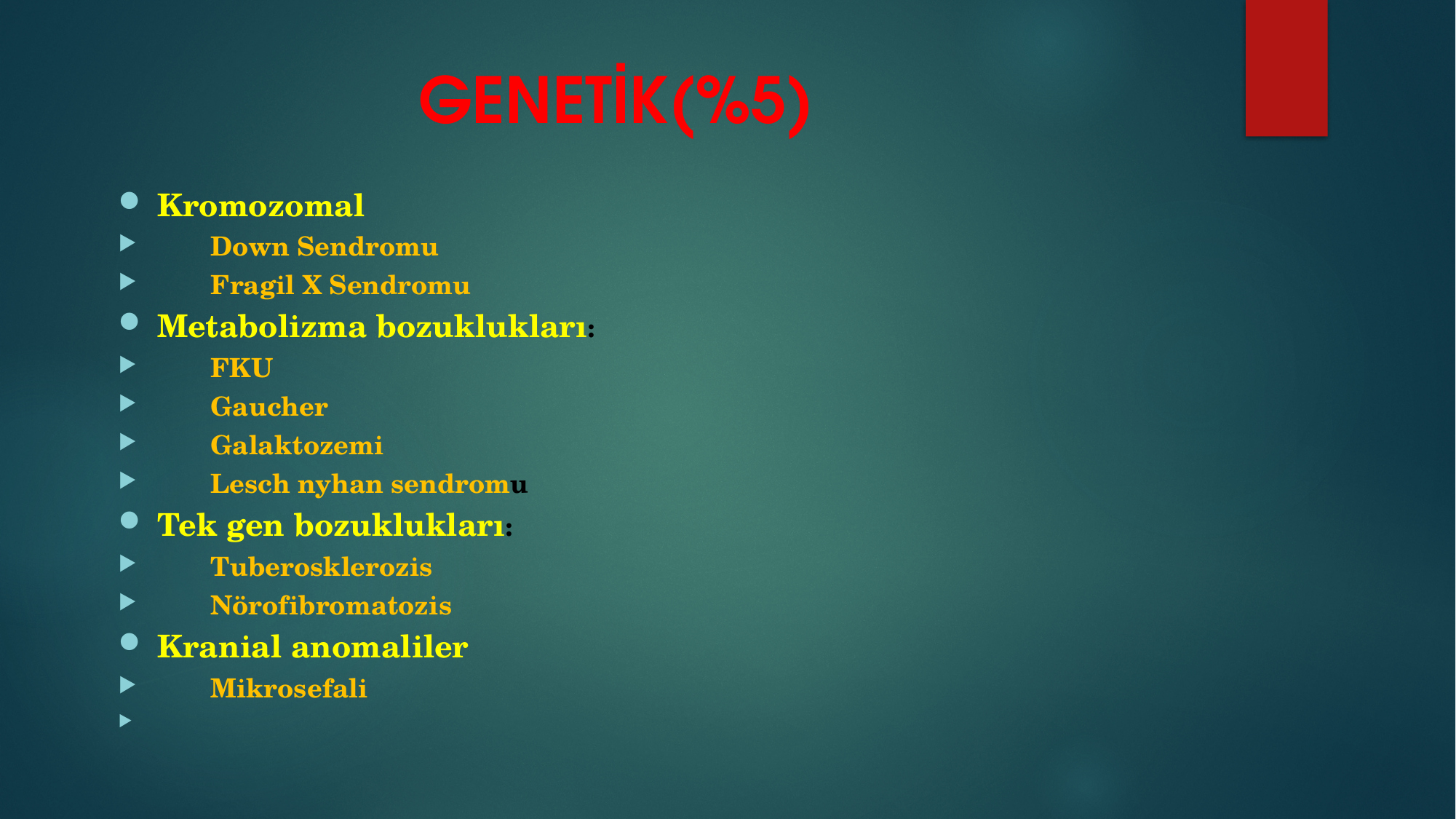

# GENETİK(%5)

Kromozomal
       Down Sendromu
       Fragil X Sendromu
Metabolizma bozuklukları:
       FKU
       Gaucher
       Galaktozemi
       Lesch nyhan sendromu
Tek gen bozuklukları:
       Tuberosklerozis
       Nörofibromatozis
Kranial anomaliler
       Mikrosefali